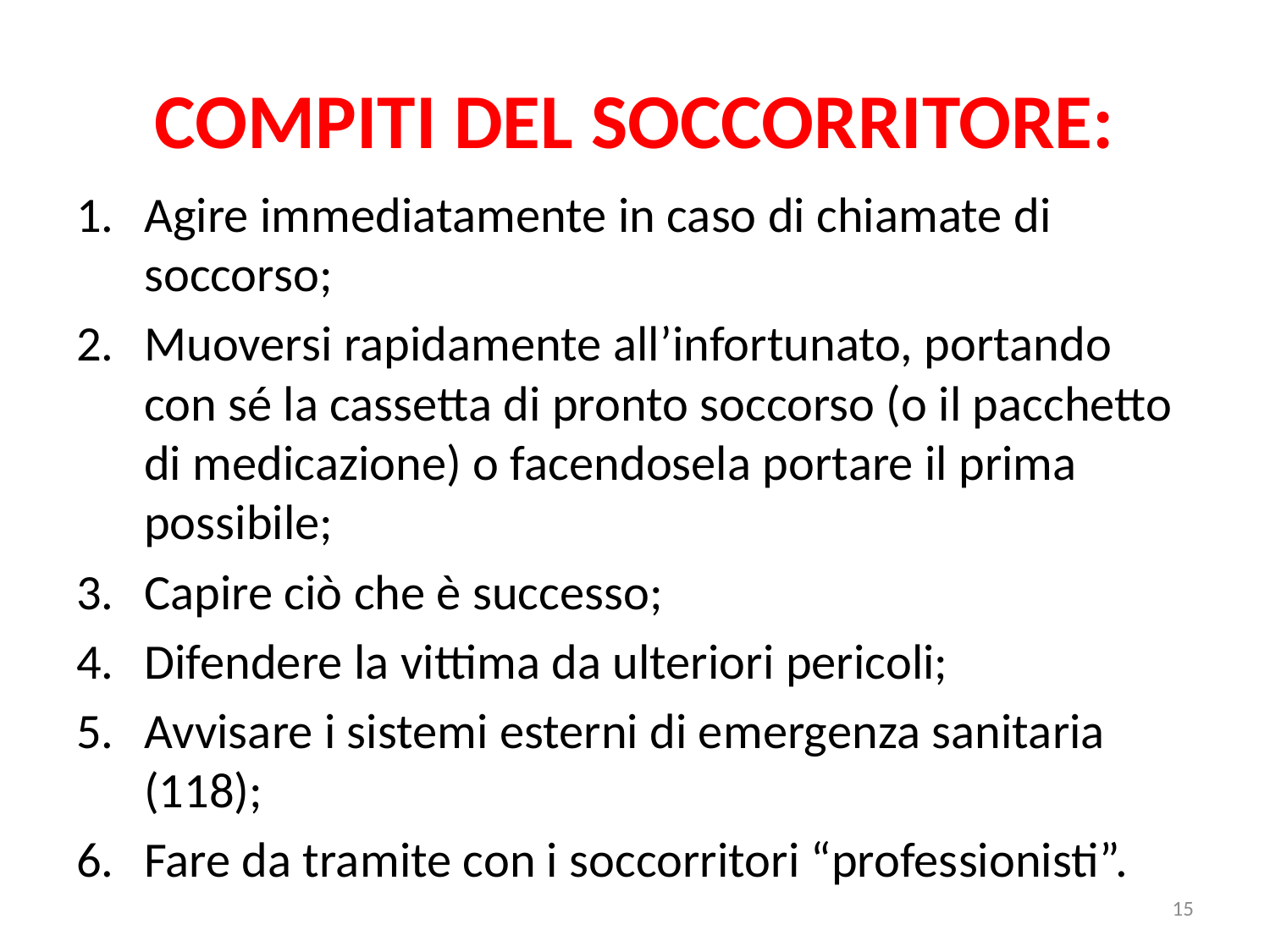

# COMPITI DEL SOCCORRITORE:
Agire immediatamente in caso di chiamate di soccorso;
Muoversi rapidamente all’infortunato, portando con sé la cassetta di pronto soccorso (o il pacchetto di medicazione) o facendosela portare il prima possibile;
Capire ciò che è successo;
Difendere la vittima da ulteriori pericoli;
Avvisare i sistemi esterni di emergenza sanitaria (118);
Fare da tramite con i soccorritori “professionisti”.
15